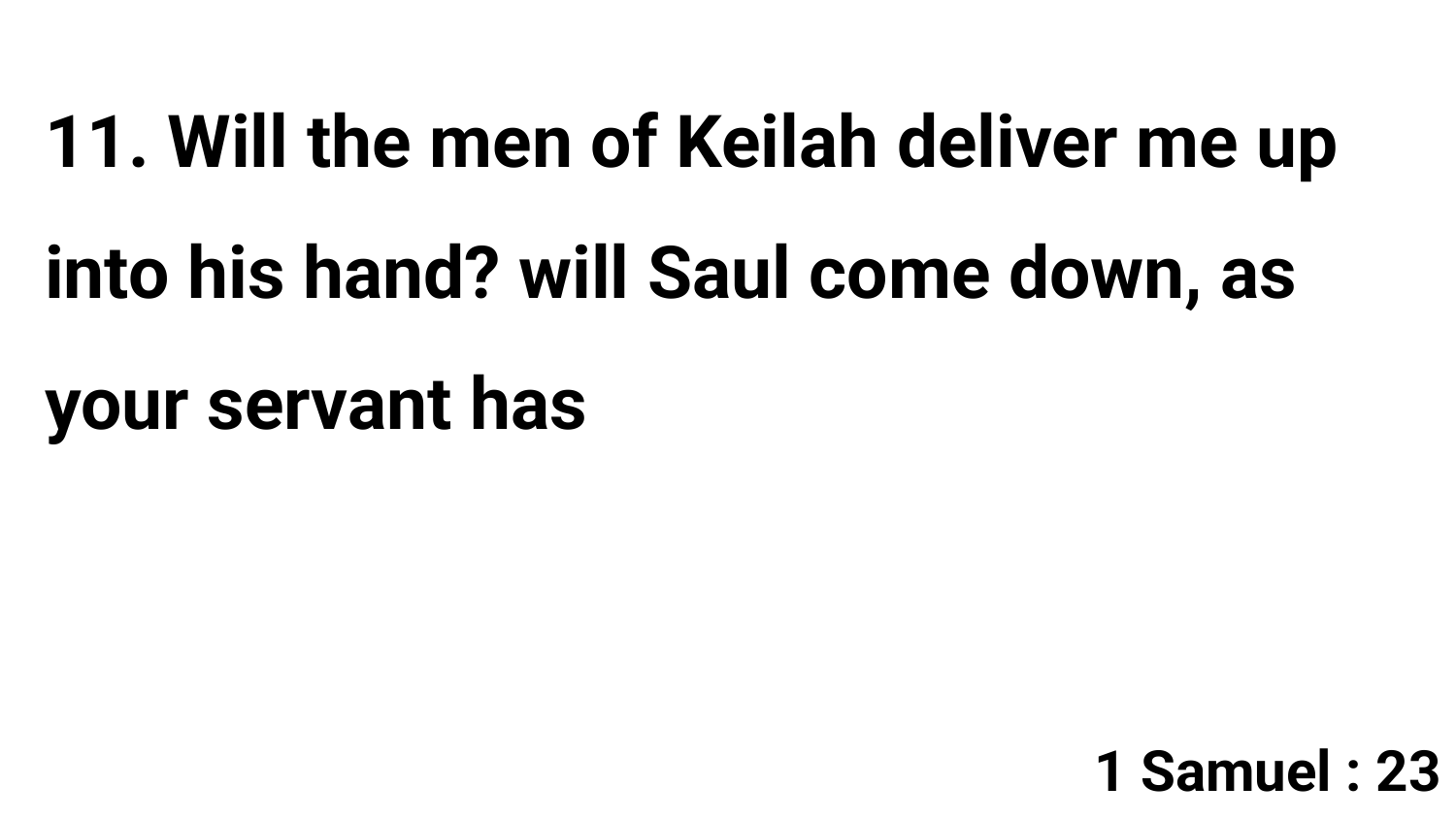

11. Will the men of Keilah deliver me up into his hand? will Saul come down, as your servant has
1 Samuel : 23